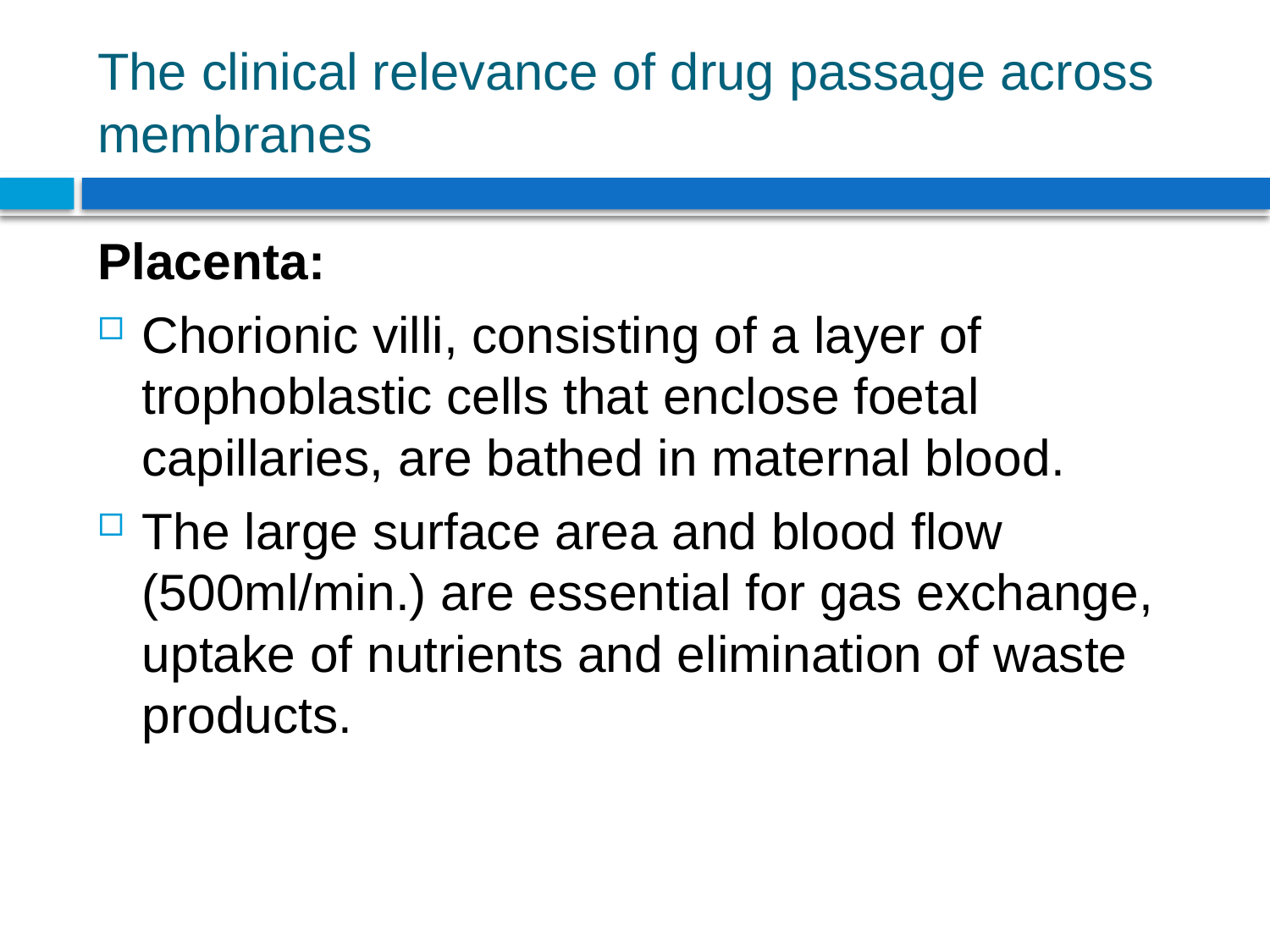

# The clinical relevance of drug passage across membranes
Placenta:
Chorionic villi, consisting of a layer of trophoblastic cells that enclose foetal capillaries, are bathed in maternal blood.
The large surface area and blood flow (500ml/min.) are essential for gas exchange, uptake of nutrients and elimination of waste products.